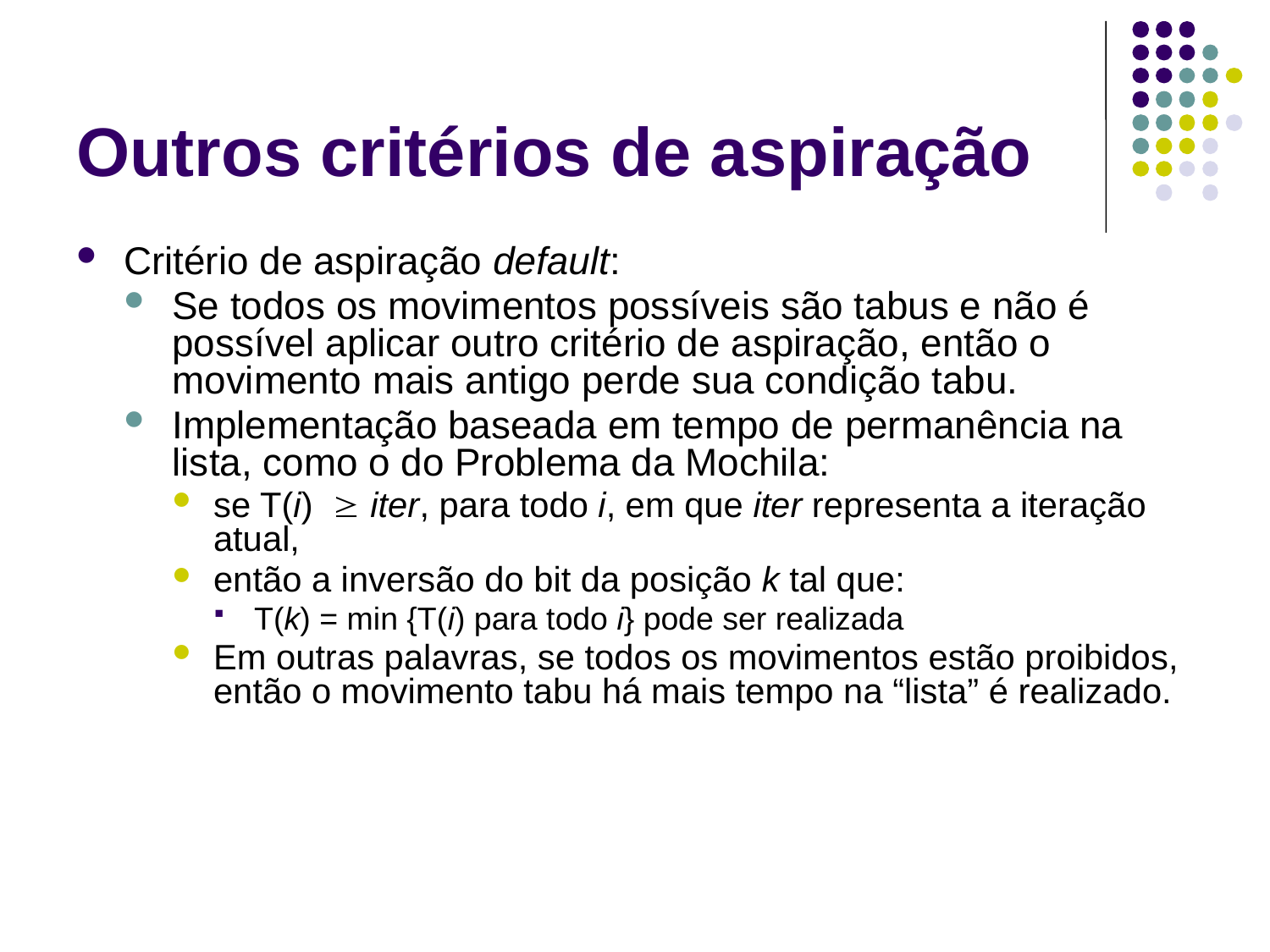

# Outros critérios de aspiração
Critério de aspiração default:
Se todos os movimentos possíveis são tabus e não é possível aplicar outro critério de aspiração, então o movimento mais antigo perde sua condição tabu.
Implementação baseada em tempo de permanência na lista, como o do Problema da Mochila:
se T(i)  ≥ iter, para todo i, em que iter representa a iteração atual,
então a inversão do bit da posição k tal que:
T(k) = min {T(i) para todo i} pode ser realizada
Em outras palavras, se todos os movimentos estão proibidos, então o movimento tabu há mais tempo na “lista” é realizado.